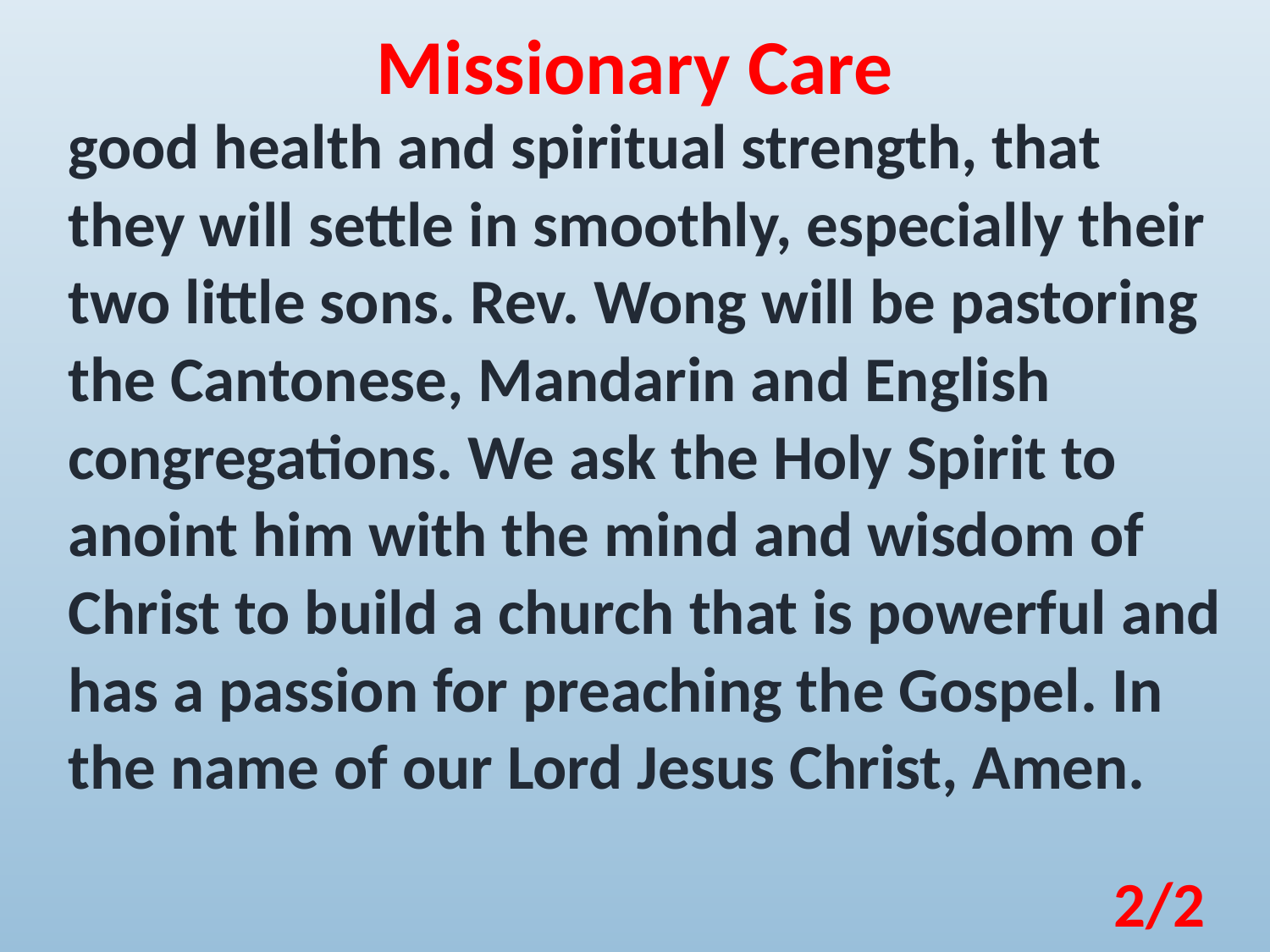

Missionary Care
good health and spiritual strength, that they will settle in smoothly, especially their two little sons. Rev. Wong will be pastoring the Cantonese, Mandarin and English congregations. We ask the Holy Spirit to anoint him with the mind and wisdom of Christ to build a church that is powerful and has a passion for preaching the Gospel. In the name of our Lord Jesus Christ, Amen.
2/2